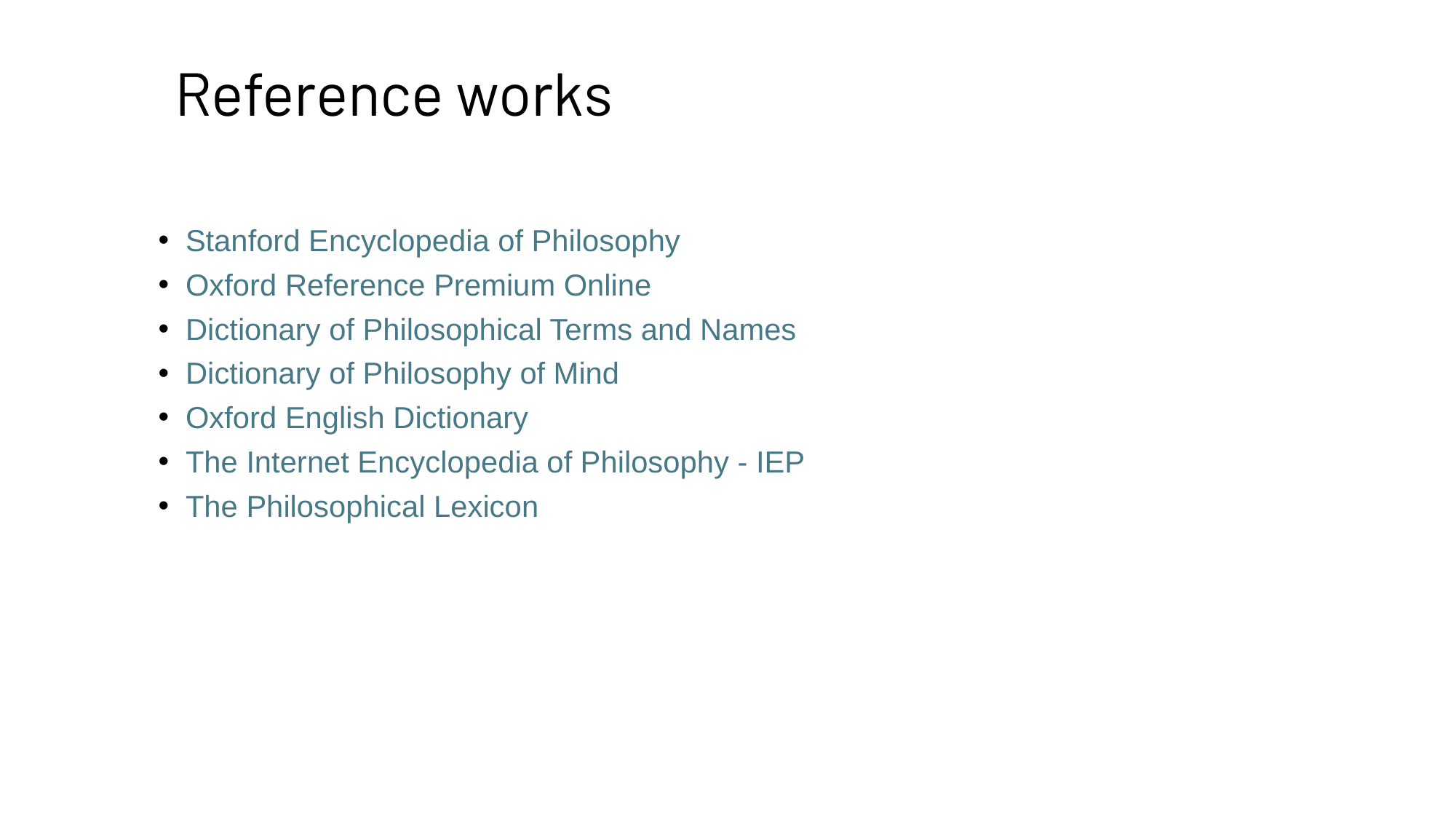

# Reference works
Stanford Encyclopedia of Philosophy
Oxford Reference Premium Online
Dictionary of Philosophical Terms and Names
Dictionary of Philosophy of Mind
Oxford English Dictionary
The Internet Encyclopedia of Philosophy - IEP
The Philosophical Lexicon